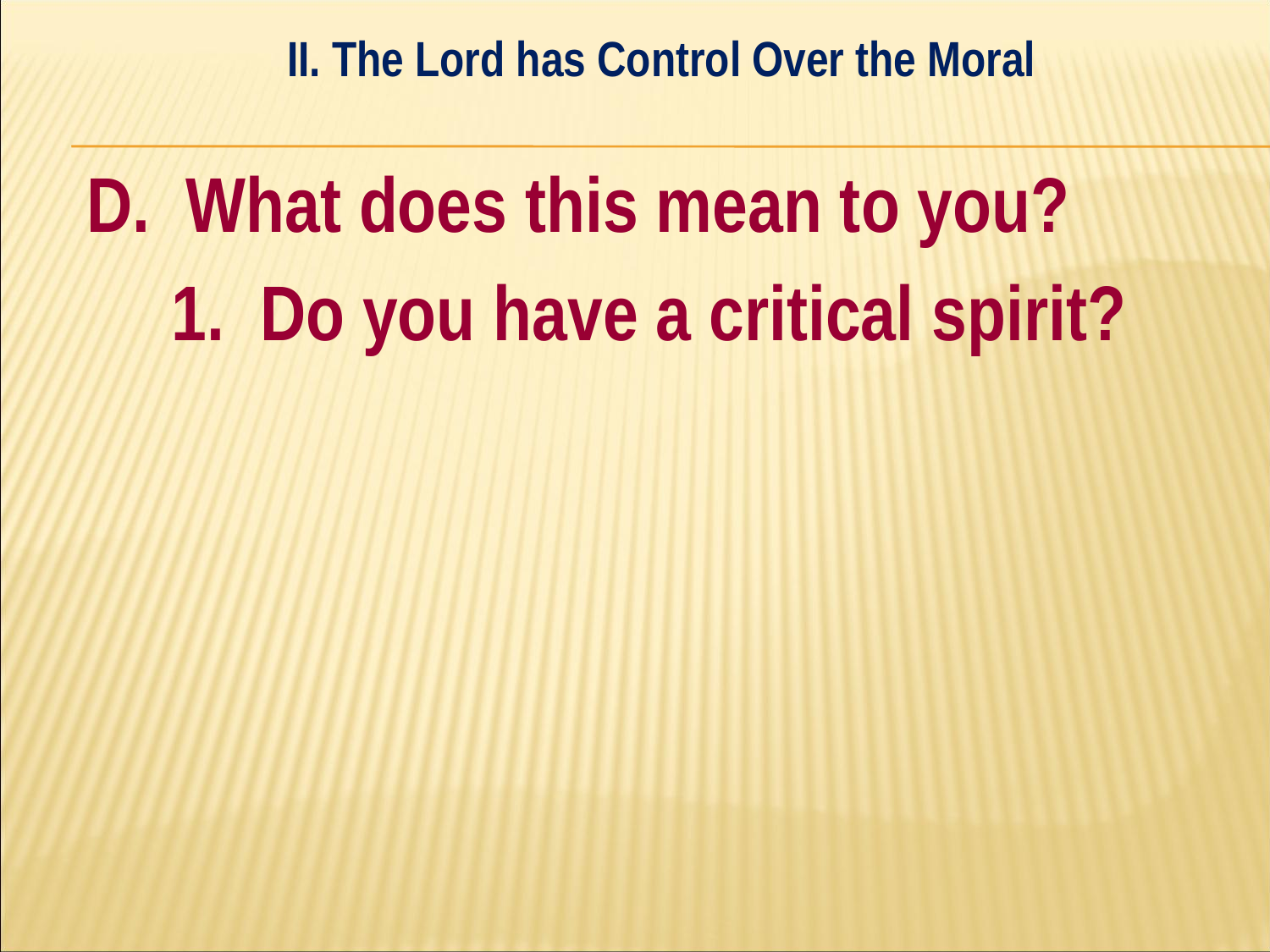

II. The Lord has Control Over the Moral
#
D.  What does this mean to you?
	1.  Do you have a critical spirit?